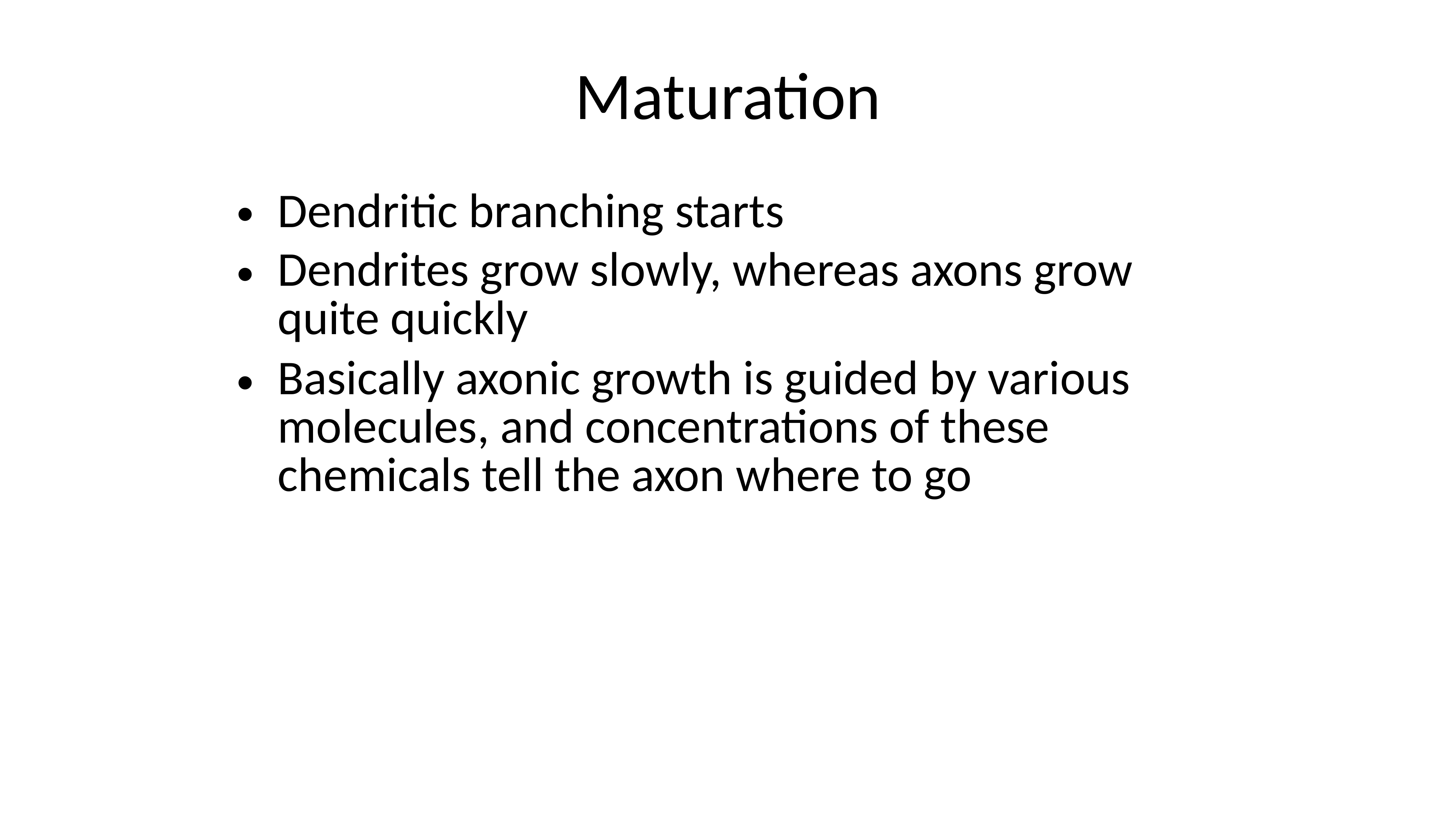

Maturation
Dendritic branching starts
Dendrites grow slowly, whereas axons grow quite quickly
Basically axonic growth is guided by various molecules, and concentrations of these chemicals tell the axon where to go